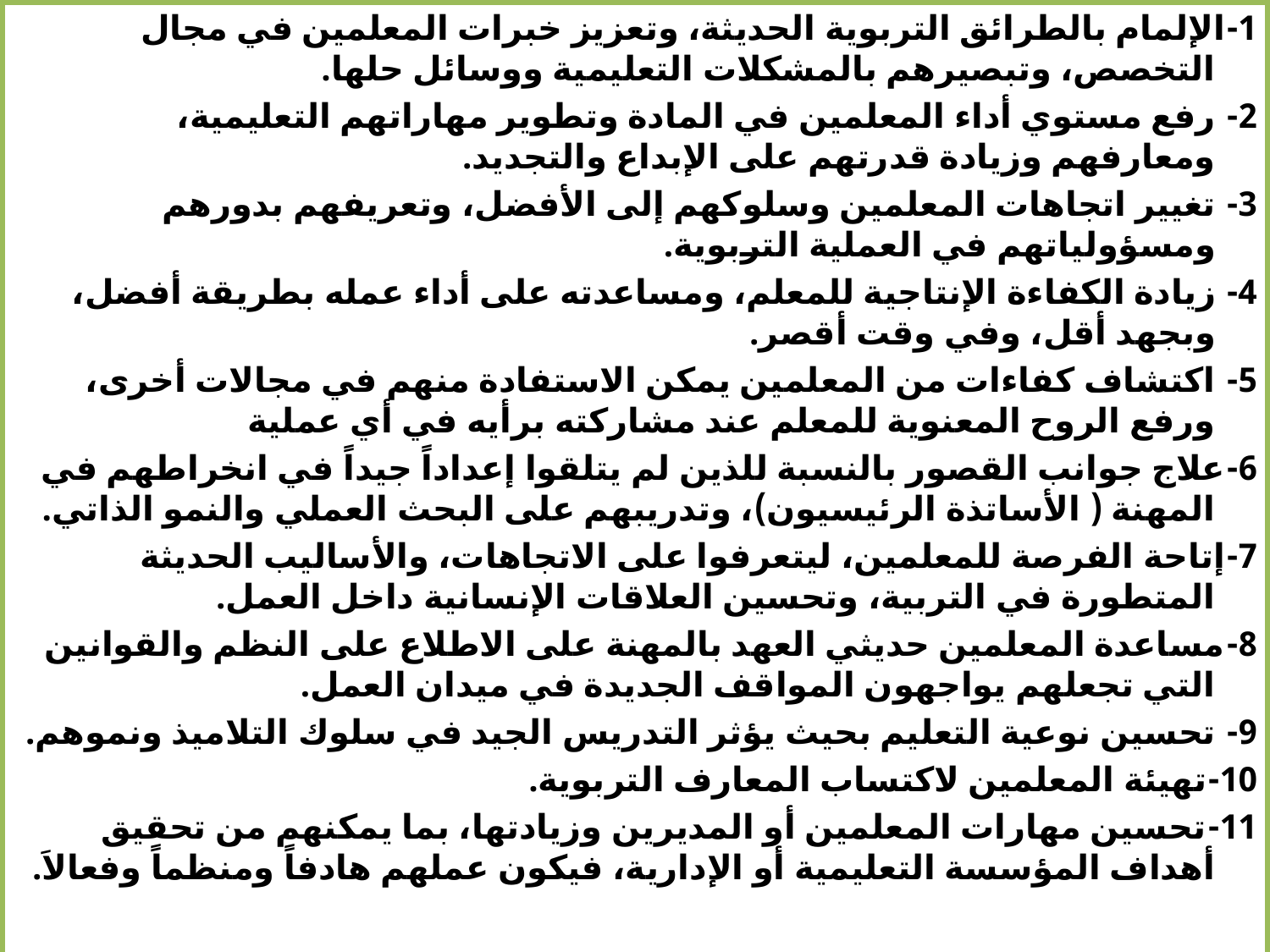

1-الإلمام بالطرائق التربوية الحديثة، وتعزيز خبرات المعلمين في مجال التخصص، وتبصيرهم بالمشكلات التعليمية ووسائل حلها.
2- رفع مستوي أداء المعلمين في المادة وتطوير مهاراتهم التعليمية، ومعارفهم وزيادة قدرتهم على الإبداع والتجديد.
3- تغيير اتجاهات المعلمين وسلوكهم إلى الأفضل، وتعريفهم بدورهم ومسؤولياتهم في العملية التربوية.
4- زيادة الكفاءة الإنتاجية للمعلم، ومساعدته على أداء عمله بطريقة أفضل، وبجهد أقل، وفي وقت أقصر.
5- اكتشاف كفاءات من المعلمين يمكن الاستفادة منهم في مجالات أخرى، ورفع الروح المعنوية للمعلم عند مشاركته برأيه في أي عملية
6-علاج جوانب القصور بالنسبة للذين لم يتلقوا إعداداً جيداً في انخراطهم في المهنة ( الأساتذة الرئيسيون)، وتدريبهم على البحث العملي والنمو الذاتي.
7-إتاحة الفرصة للمعلمين، ليتعرفوا على الاتجاهات، والأساليب الحديثة المتطورة في التربية، وتحسين العلاقات الإنسانية داخل العمل.
8-مساعدة المعلمين حديثي العهد بالمهنة على الاطلاع على النظم والقوانين التي تجعلهم يواجهون المواقف الجديدة في ميدان العمل.
9- تحسين نوعية التعليم بحيث يؤثر التدريس الجيد في سلوك التلاميذ ونموهم.
10-تهيئة المعلمين لاكتساب المعارف التربوية.
11-تحسين مهارات المعلمين أو المديرين وزيادتها، بما يمكنهم من تحقيق أهداف المؤسسة التعليمية أو الإدارية، فيكون عملهم هادفاً ومنظماً وفعالاَ.